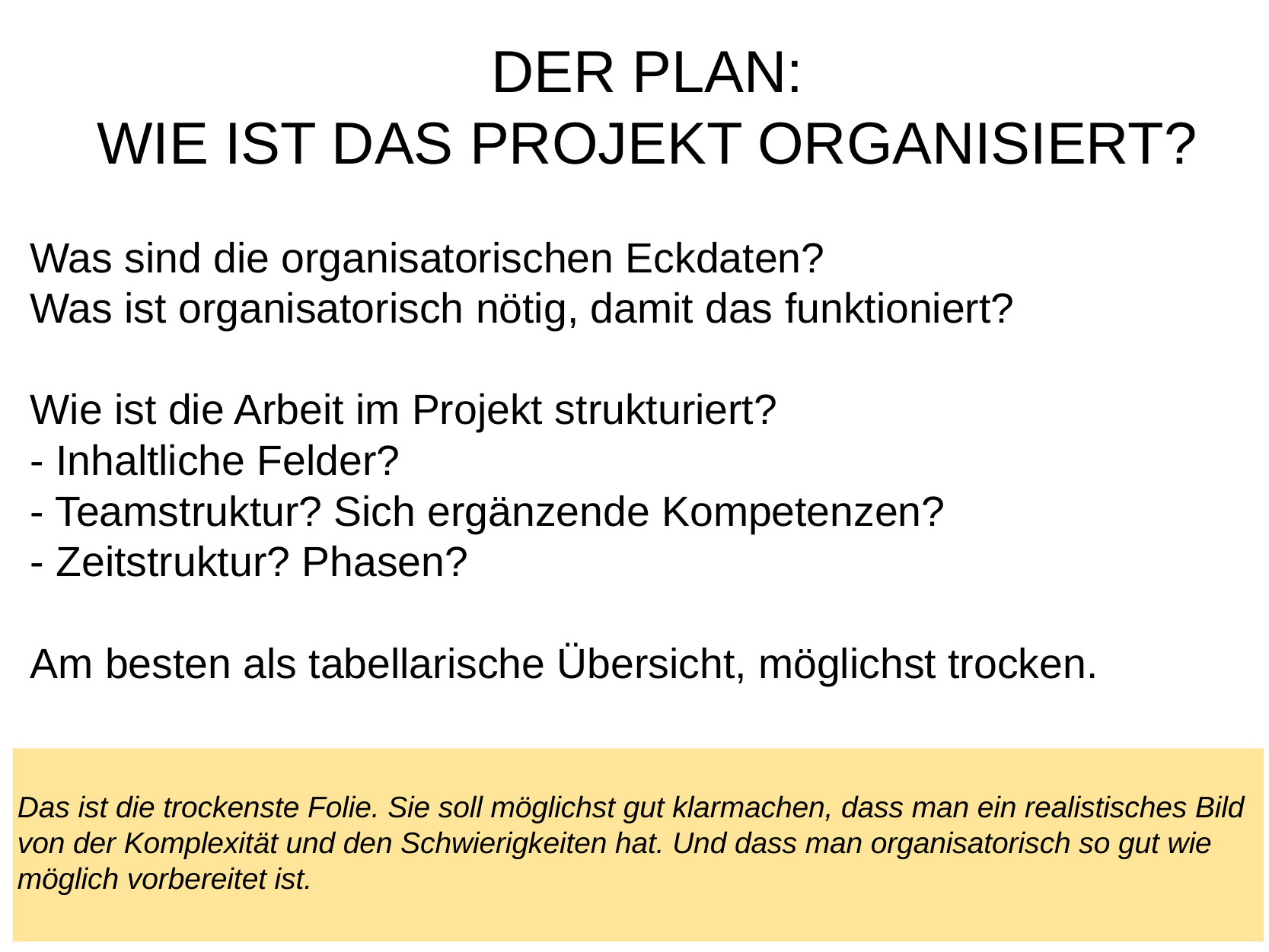

# DER PLAN: WIE IST DAS PROJEKT ORGANISIERT?
Was sind die organisatorischen Eckdaten?
Was ist organisatorisch nötig, damit das funktioniert?

Wie ist die Arbeit im Projekt strukturiert?
- Inhaltliche Felder?
- Teamstruktur? Sich ergänzende Kompetenzen?
- Zeitstruktur? Phasen?
Am besten als tabellarische Übersicht, möglichst trocken.
Das ist die trockenste Folie. Sie soll möglichst gut klarmachen, dass man ein realistisches Bild von der Komplexität und den Schwierigkeiten hat. Und dass man organisatorisch so gut wie möglich vorbereitet ist.